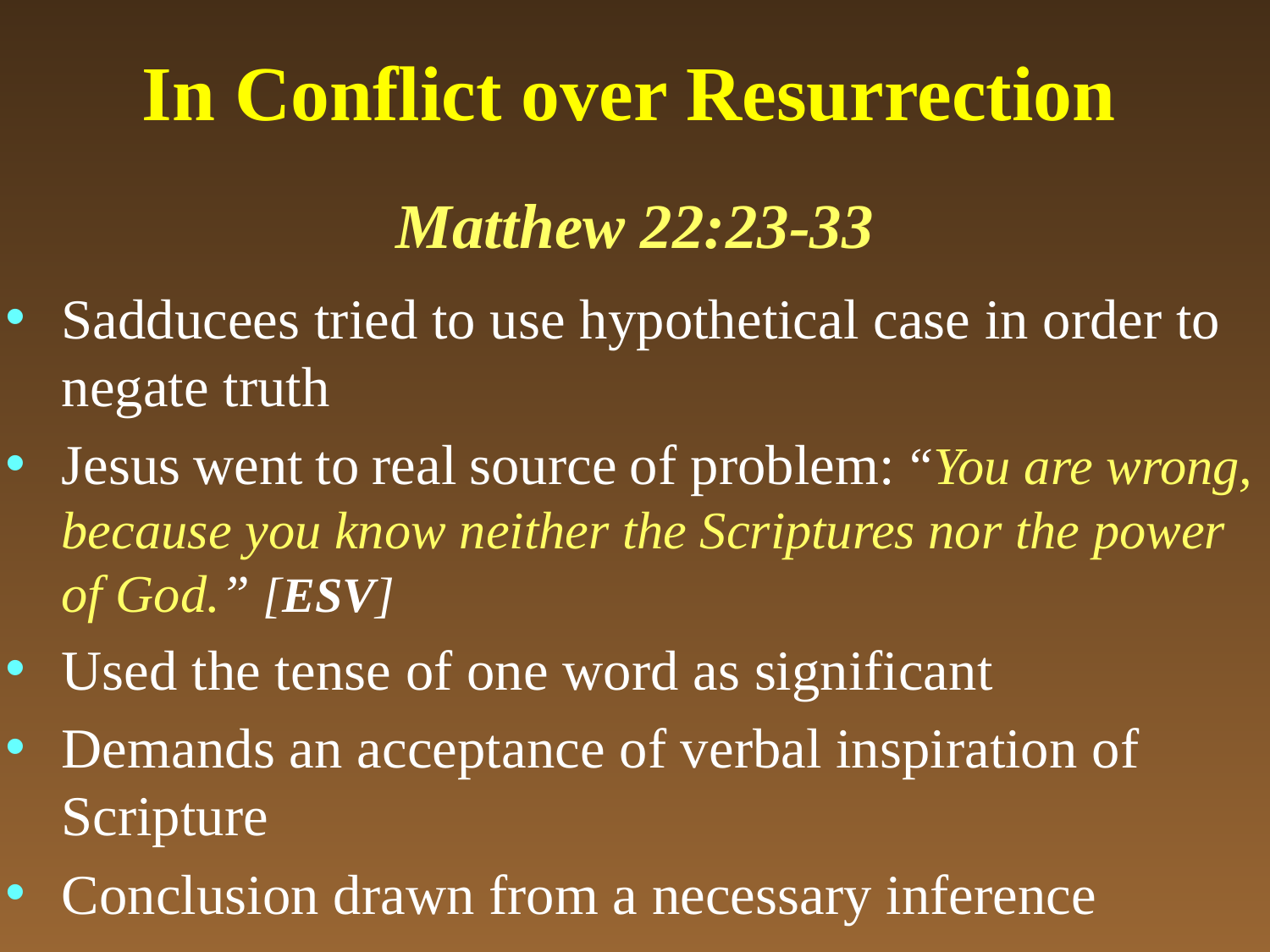

# In Conflict over Resurrection
Matthew 22:23-33
Sadducees tried to use hypothetical case in order to negate truth
Jesus went to real source of problem: “You are wrong, because you know neither the Scriptures nor the power of God.” [ESV]
Used the tense of one word as significant
Demands an acceptance of verbal inspiration of Scripture
Conclusion drawn from a necessary inference